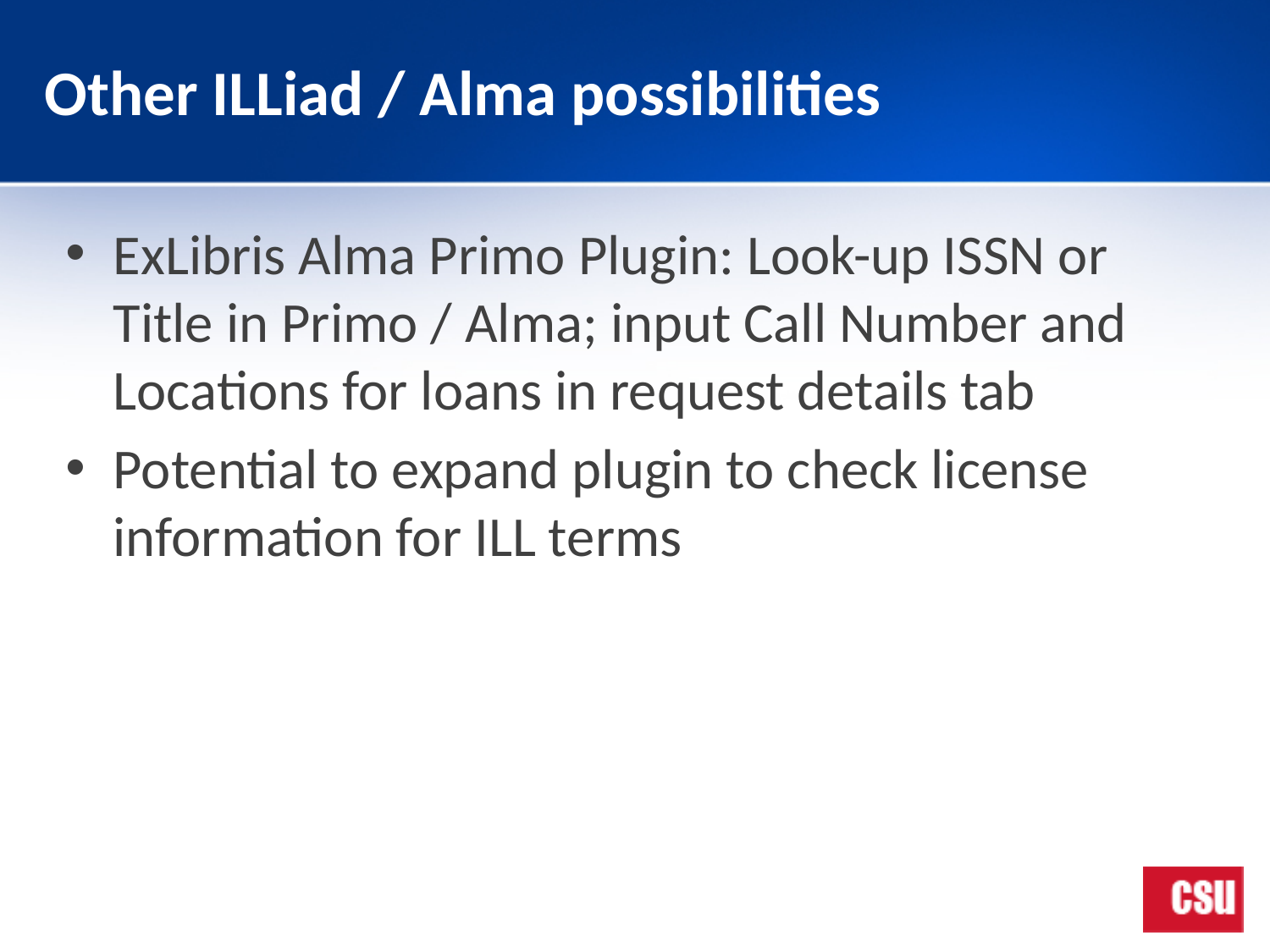

# Other ILLiad / Alma possibilities
ExLibris Alma Primo Plugin: Look-up ISSN or Title in Primo / Alma; input Call Number and Locations for loans in request details tab
Potential to expand plugin to check license information for ILL terms